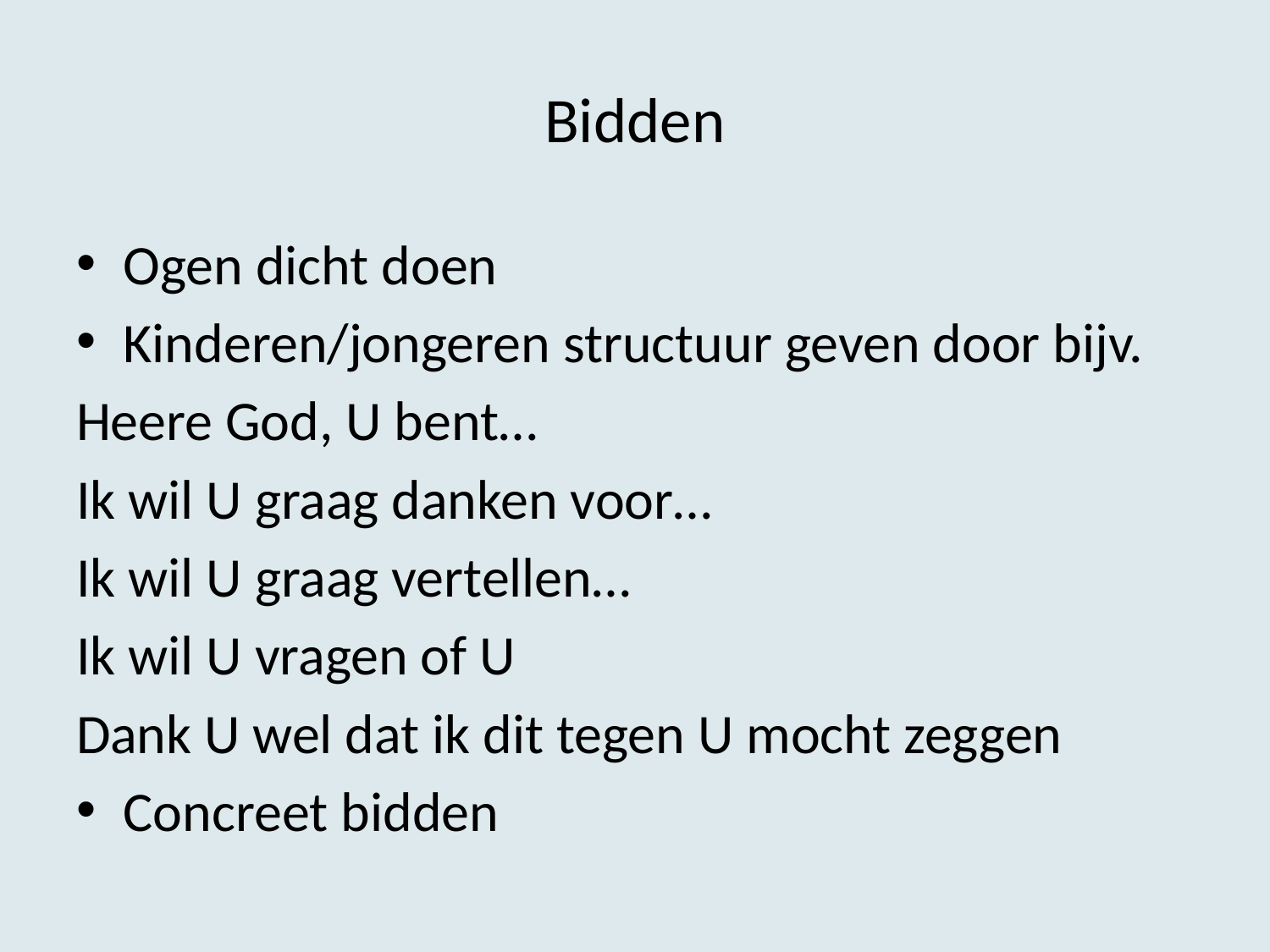

# Bidden
Ogen dicht doen
Kinderen/jongeren structuur geven door bijv.
Heere God, U bent…
Ik wil U graag danken voor…
Ik wil U graag vertellen…
Ik wil U vragen of U
Dank U wel dat ik dit tegen U mocht zeggen
Concreet bidden